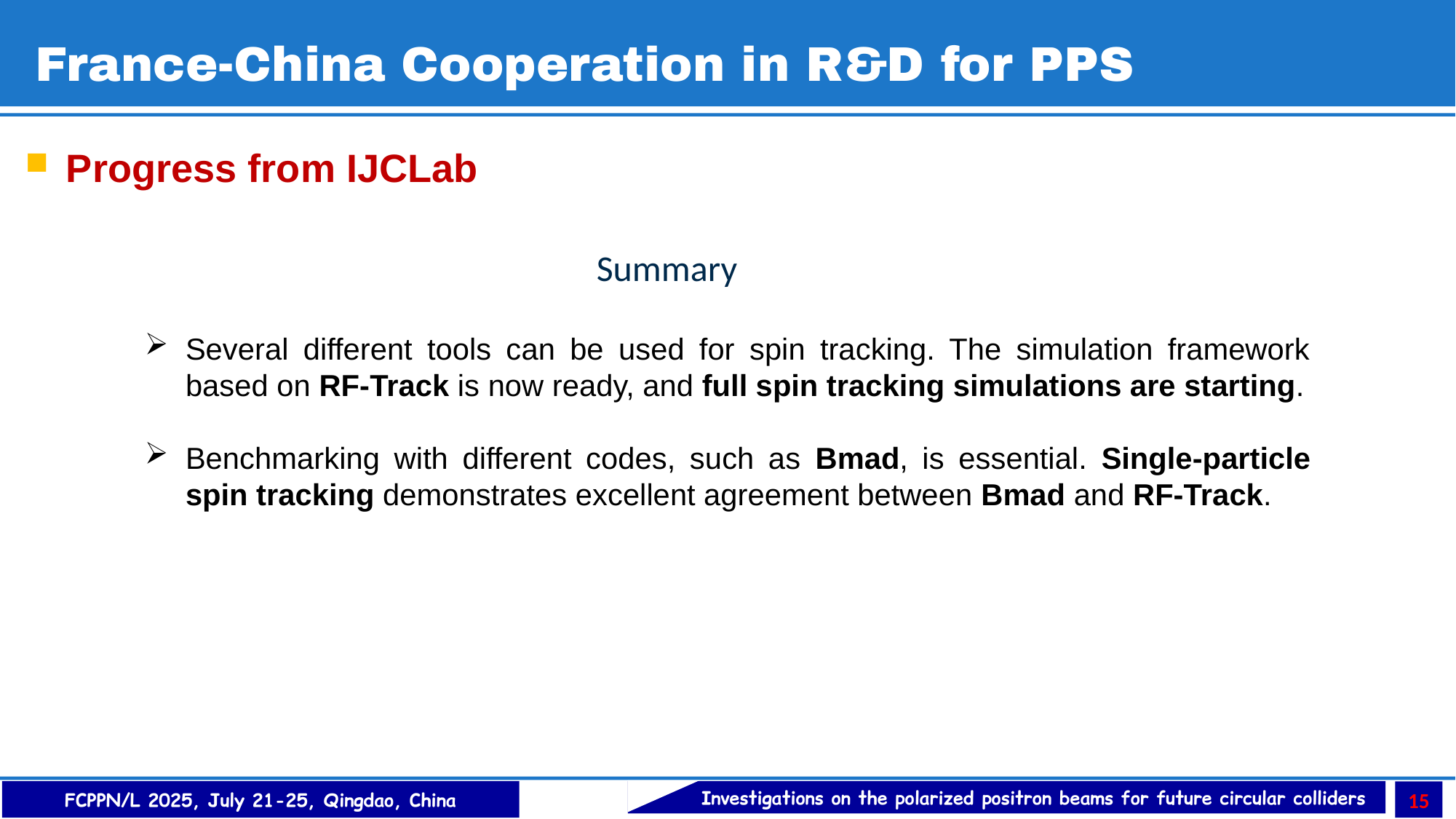

France-China Cooperation in R&D for PPS
Progress from IJCLab
Summary
Several different tools can be used for spin tracking. The simulation framework based on RF-Track is now ready, and full spin tracking simulations are starting.

Benchmarking with different codes, such as Bmad, is essential. Single-particle spin tracking demonstrates excellent agreement between Bmad and RF-Track.